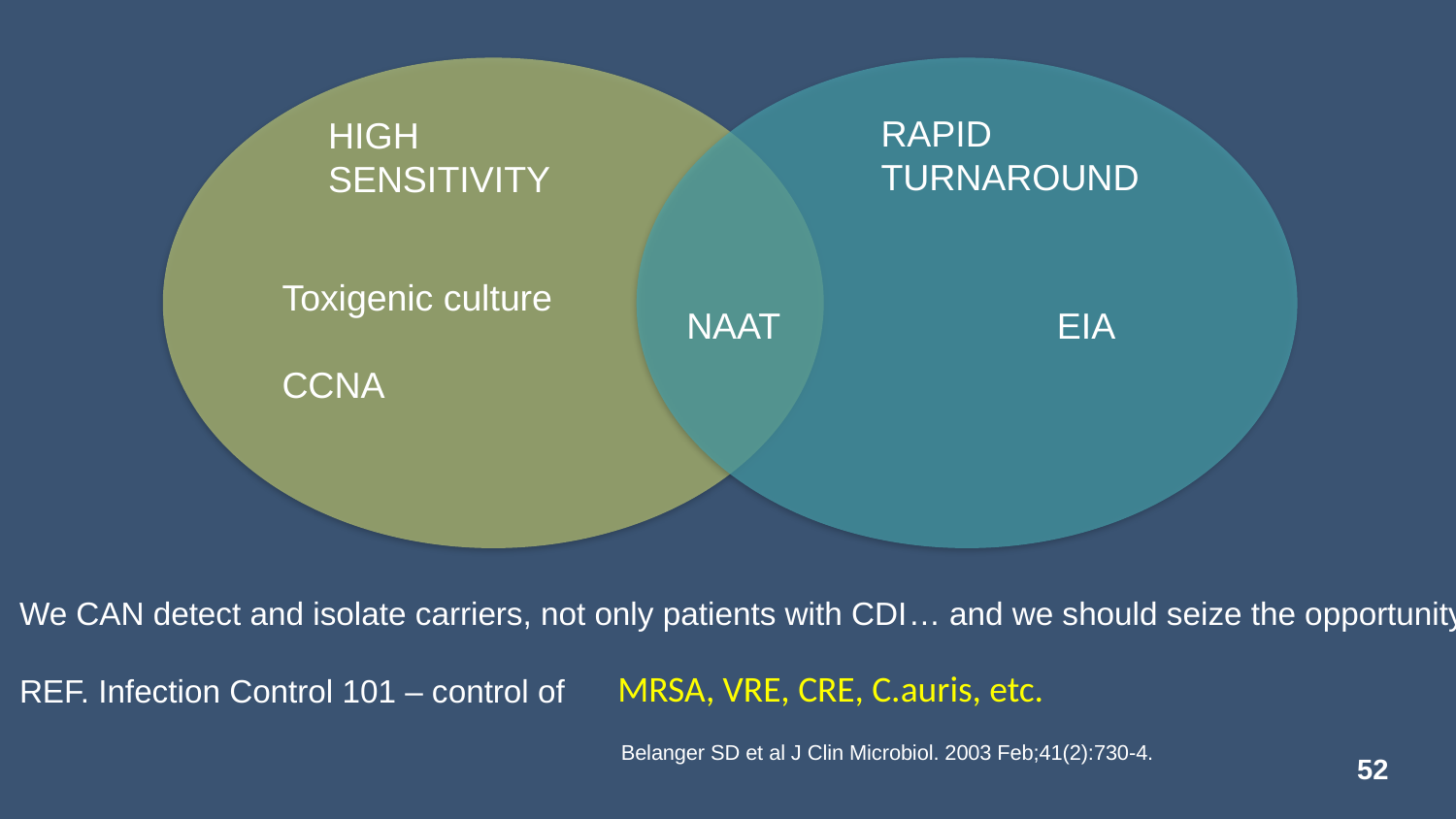

RAPID
TURNAROUND
HIGH
SENSITIVITY
Toxigenic culture

CCNA
NAAT
EIA
We CAN detect and isolate carriers, not only patients with CDI… and we should seize the opportunity!

REF. Infection Control 101 – control of
MRSA, VRE, CRE, C.auris, etc.
Belanger SD et al J Clin Microbiol. 2003 Feb;41(2):730-4.
52